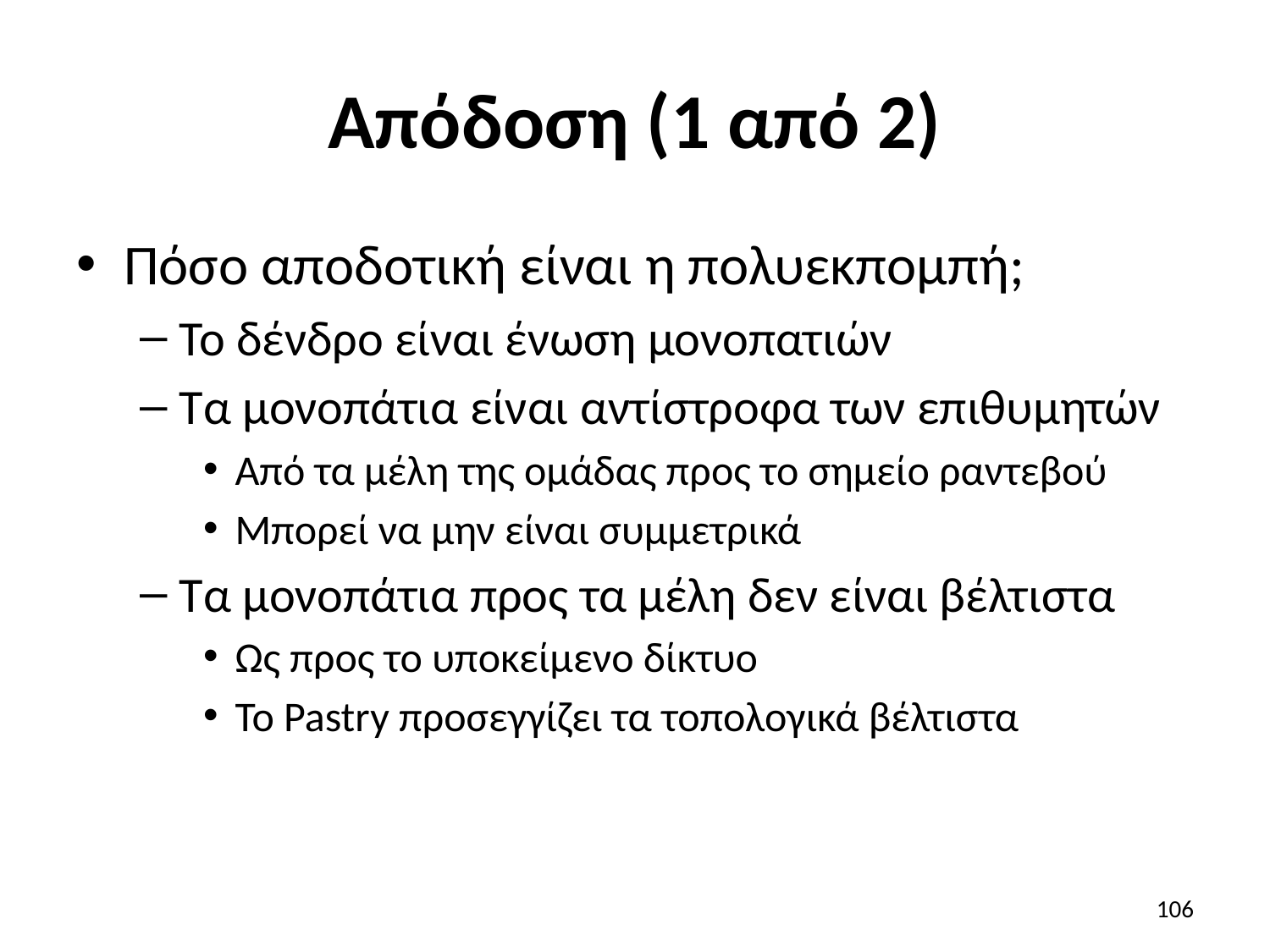

# Απόδοση (1 από 2)
Πόσο αποδοτική είναι η πολυεκπομπή;
Το δένδρο είναι ένωση μονοπατιών
Τα μονοπάτια είναι αντίστροφα των επιθυμητών
Από τα μέλη της ομάδας προς το σημείο ραντεβού
Μπορεί να μην είναι συμμετρικά
Τα μονοπάτια προς τα μέλη δεν είναι βέλτιστα
Ως προς το υποκείμενο δίκτυο
Το Pastry προσεγγίζει τα τοπολογικά βέλτιστα
106